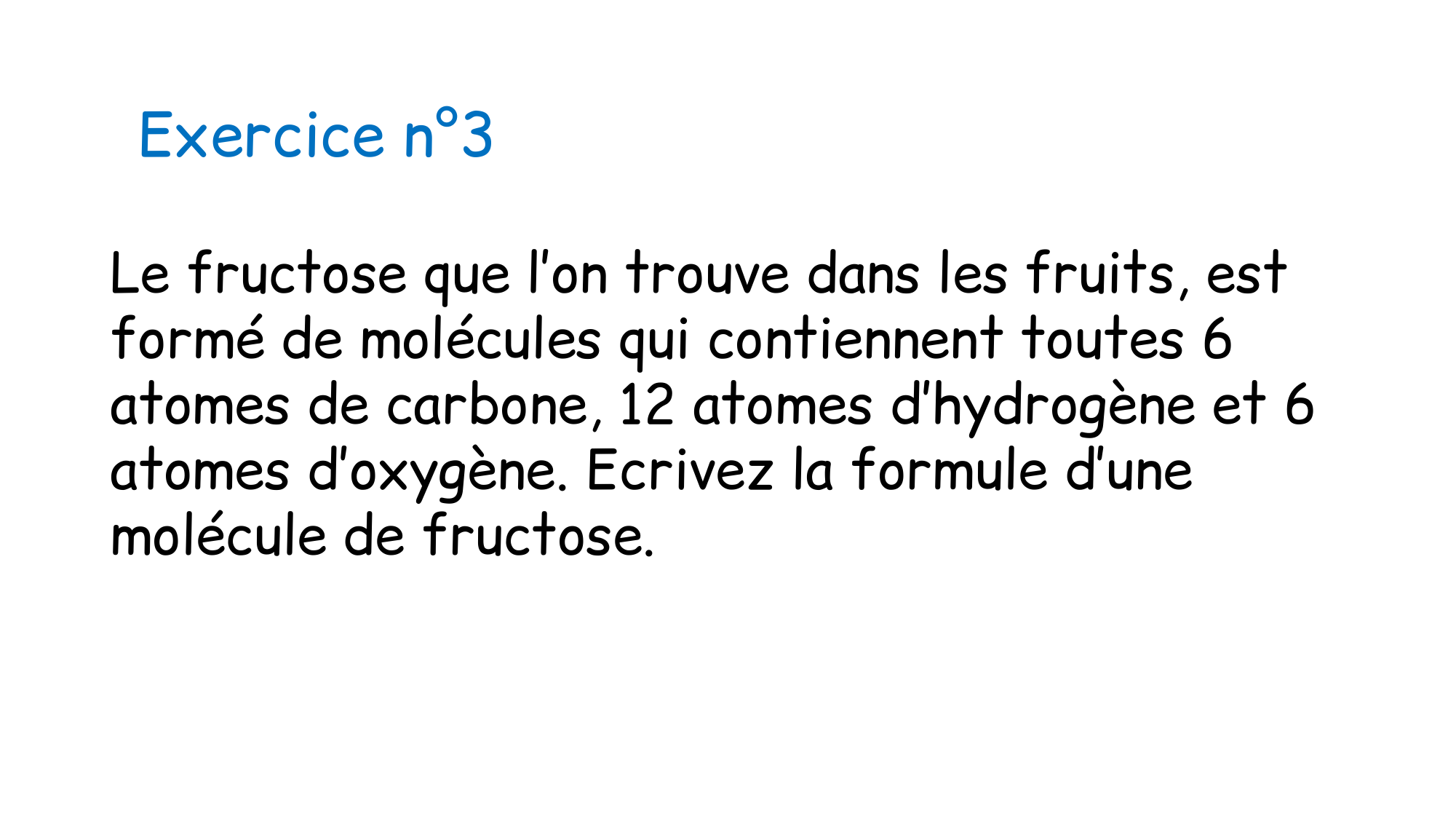

Exercice n°3
Le fructose que l’on trouve dans les fruits, est formé de molécules qui contiennent toutes 6 atomes de carbone, 12 atomes d’hydrogène et 6 atomes d’oxygène. Ecrivez la formule d’une molécule de fructose.